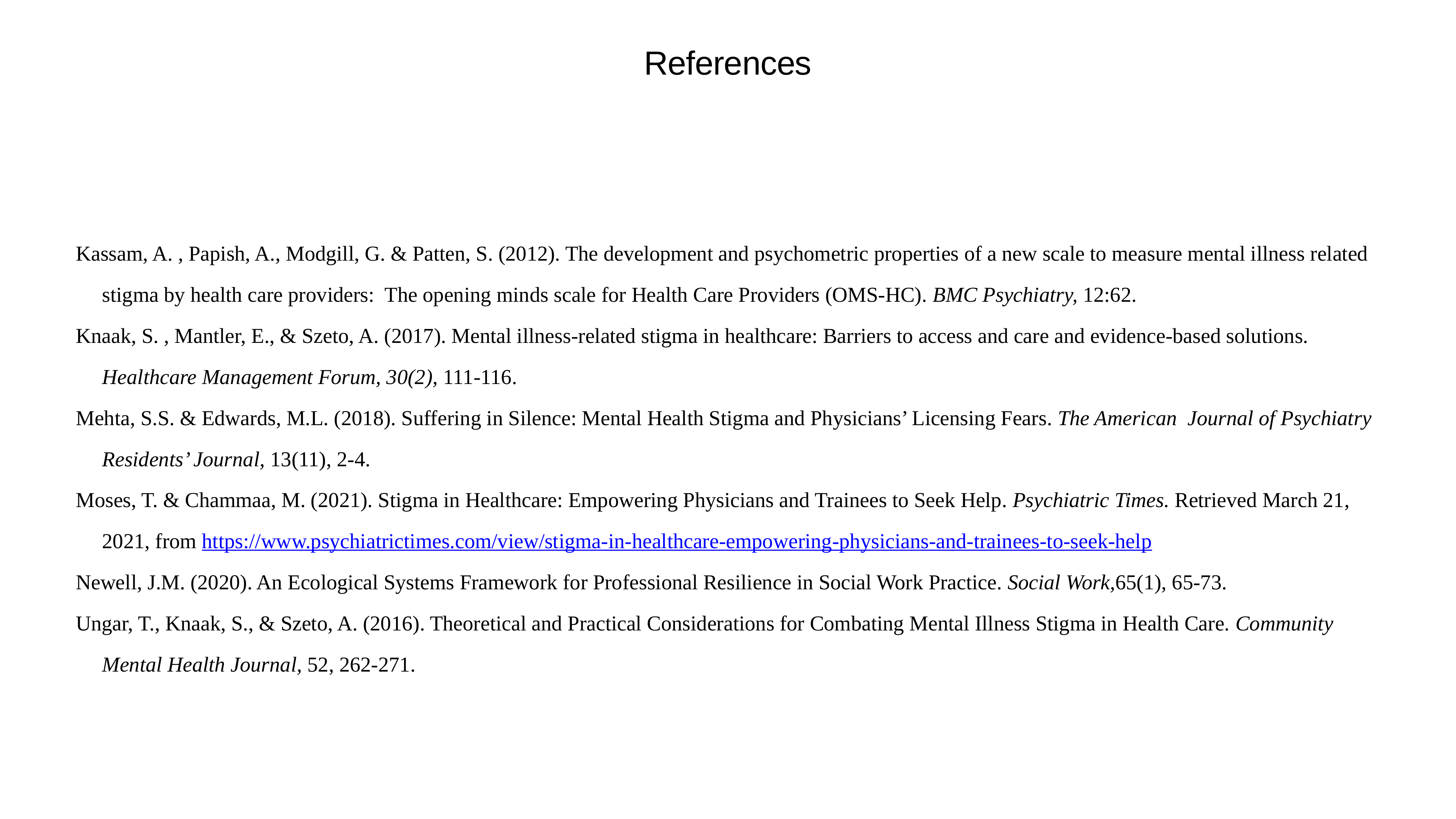

# References

Kassam, A. , Papish, A., Modgill, G. & Patten, S. (2012). The development and psychometric properties of a new scale to measure mental illness related
     stigma by health care providers:  The opening minds scale for Health Care Providers (OMS-HC). BMC Psychiatry, 12:62.
Knaak, S. , Mantler, E., & Szeto, A. (2017). Mental illness-related stigma in healthcare: Barriers to access and care and evidence-based solutions.
     Healthcare Management Forum, 30(2), 111-116.
Mehta, S.S. & Edwards, M.L. (2018). Suffering in Silence: Mental Health Stigma and Physicians’ Licensing Fears. The American  Journal of Psychiatry
     Residents’ Journal, 13(11), 2-4.
Moses, T. & Chammaa, M. (2021). Stigma in Healthcare: Empowering Physicians and Trainees to Seek Help. Psychiatric Times. Retrieved March 21,
     2021, from https://www.psychiatrictimes.com/view/stigma-in-healthcare-empowering-physicians-and-trainees-to-seek-help
Newell, J.M. (2020). An Ecological Systems Framework for Professional Resilience in Social Work Practice. Social Work,65(1), 65-73.
Ungar, T., Knaak, S., & Szeto, A. (2016). Theoretical and Practical Considerations for Combating Mental Illness Stigma in Health Care. Community
     Mental Health Journal, 52, 262-271.